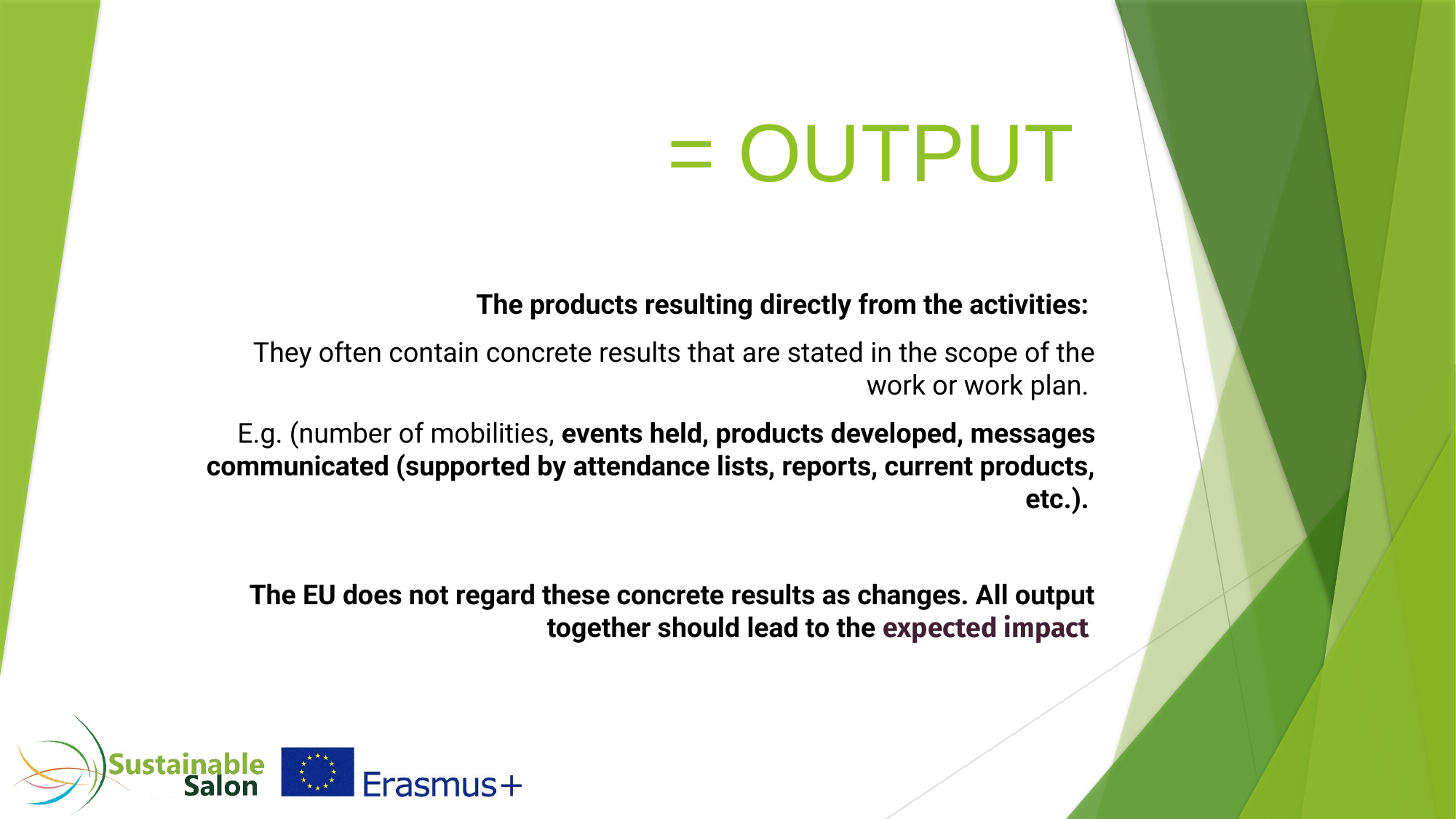

# = OUTPUT
The products resulting directly from the activities:
They often contain concrete results that are stated in the scope of the work or work plan.
E.g. (number of mobilities, events held, products developed, messages communicated (supported by attendance lists, reports, current products, etc.).

The EU does not regard these concrete results as changes. All output together should lead to the expected impact